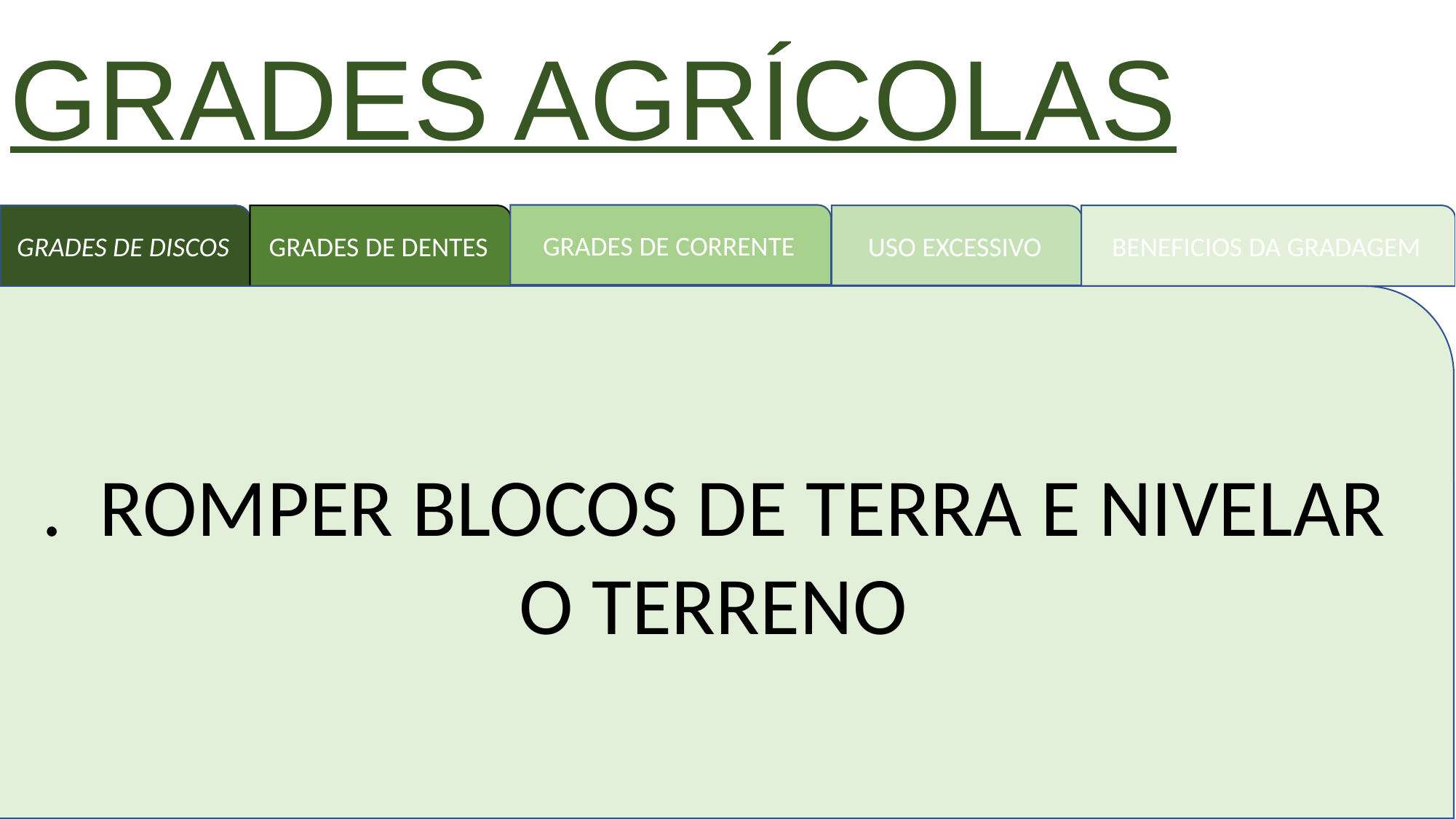

# GRADES AGRÍCOLAS

GRADES DE CORRENTE
GRADES DE DENTES
BENEFICIOS DA GRADAGEM
USO EXCESSIVO
GRADES DE DISCOS
.  ROMPER BLOCOS DE TERRA E NIVELAR O TERRENO
Clique para adicionar texto